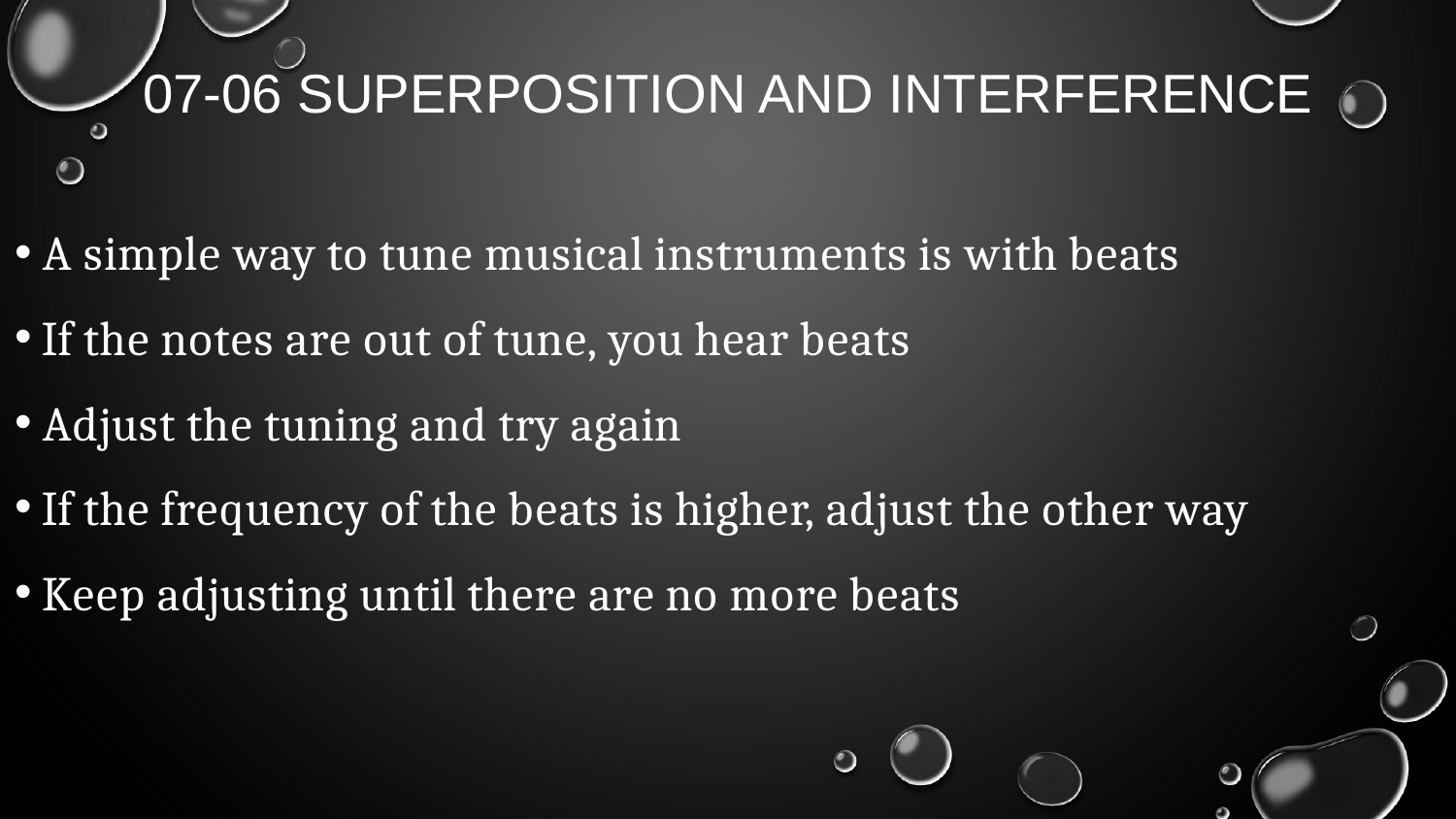

# 07-06 Superposition and Interference
A simple way to tune musical instruments is with beats
If the notes are out of tune, you hear beats
Adjust the tuning and try again
If the frequency of the beats is higher, adjust the other way
Keep adjusting until there are no more beats